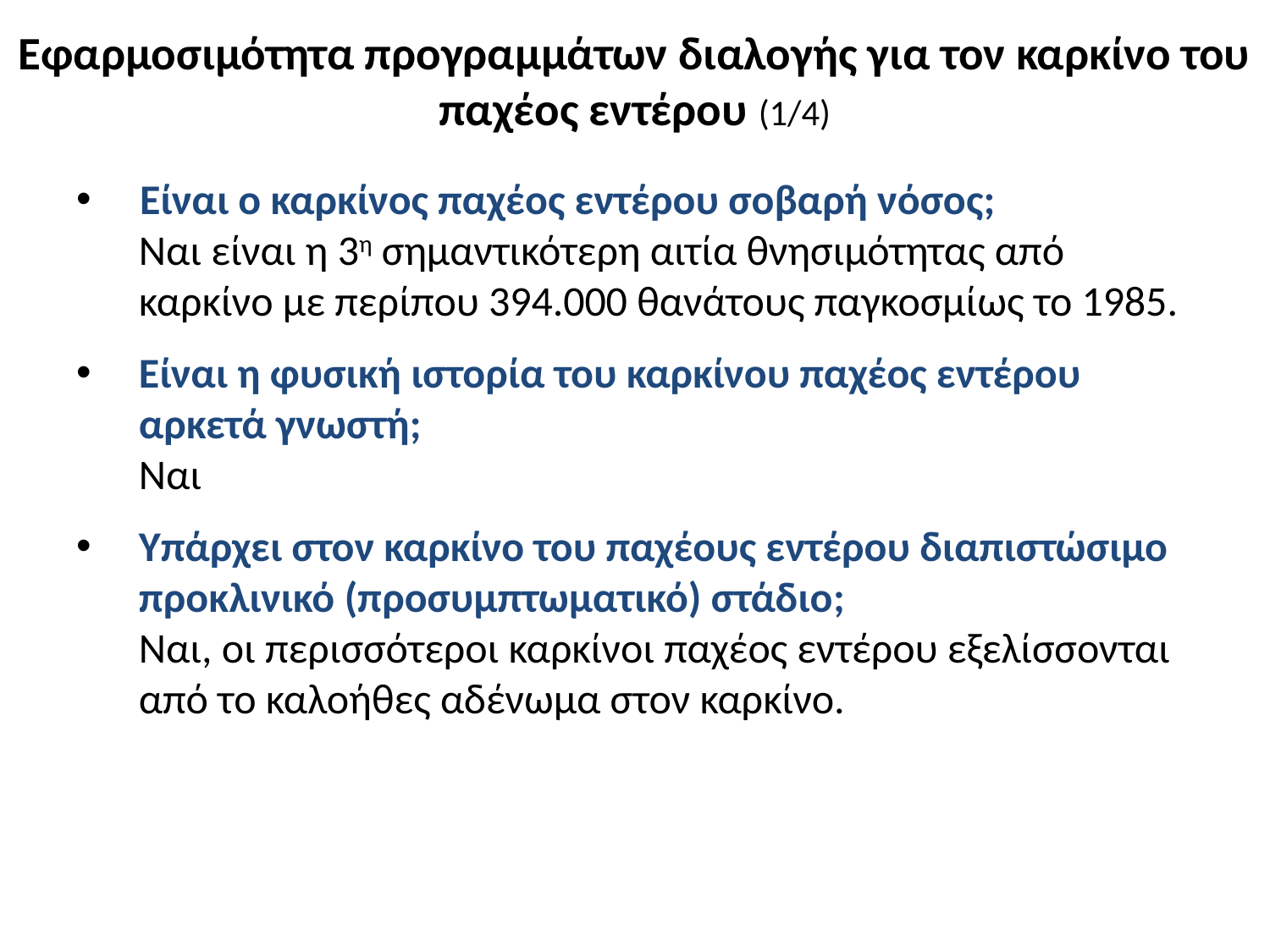

# Εφαρμοσιμότητα προγραμμάτων διαλογής για τον καρκίνο του παχέος εντέρου (1/4)
Είναι ο καρκίνος παχέος εντέρου σοβαρή νόσος;
Ναι είναι η 3η σημαντικότερη αιτία θνησιμότητας από καρκίνο με περίπου 394.000 θανάτους παγκοσμίως το 1985.
Είναι η φυσική ιστορία του καρκίνου παχέος εντέρου αρκετά γνωστή;
Ναι
Υπάρχει στον καρκίνο του παχέους εντέρου διαπιστώσιμο προκλινικό (προσυμπτωματικό) στάδιο;
Ναι, οι περισσότεροι καρκίνοι παχέος εντέρου εξελίσσονται από το καλοήθες αδένωμα στον καρκίνο.